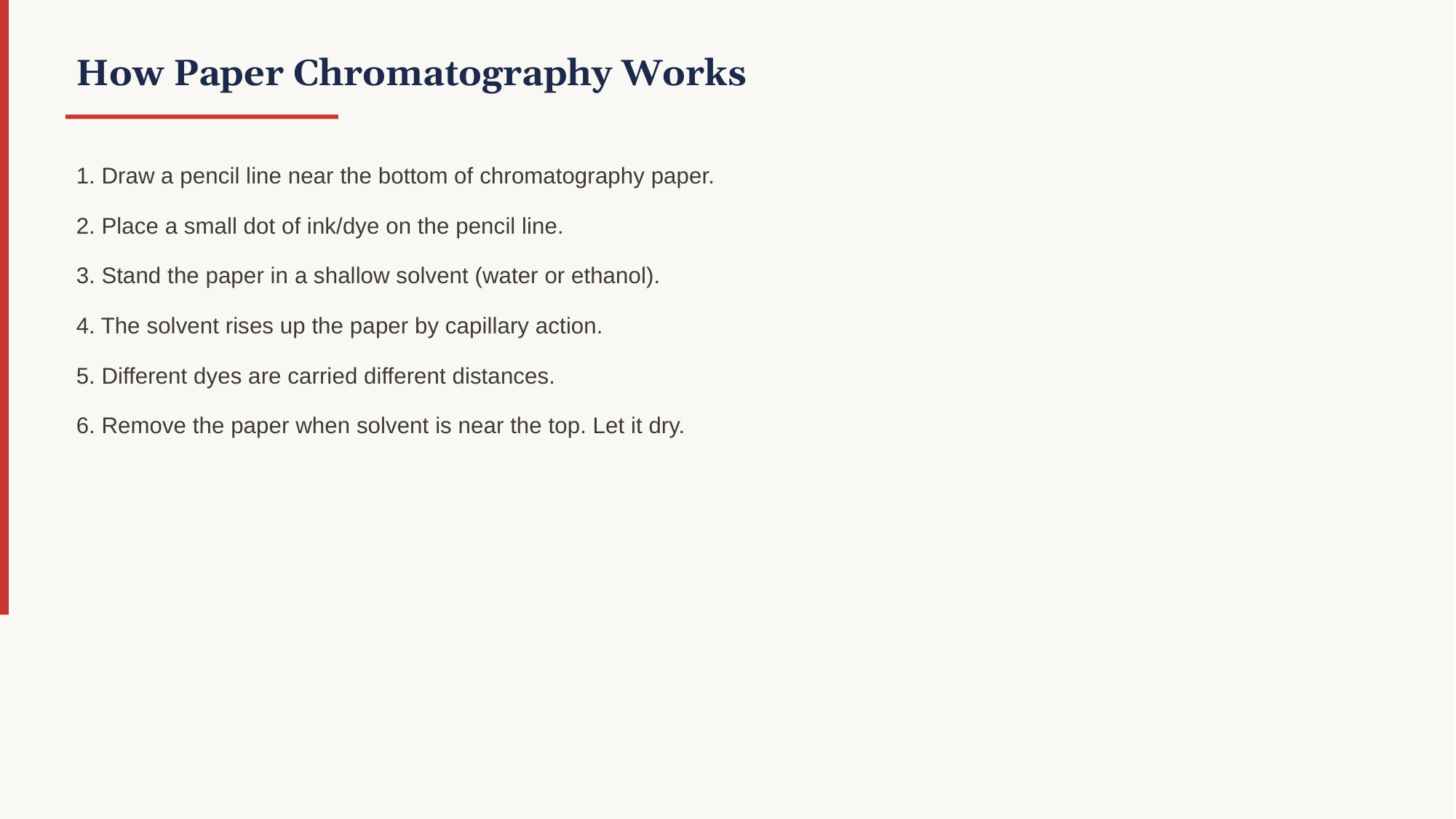

How Paper Chromatography Works

1. Draw a pencil line near the bottom of chromatography paper.
2. Place a small dot of ink/dye on the pencil line.
3. Stand the paper in a shallow solvent (water or ethanol).
4. The solvent rises up the paper by capillary action.
5. Different dyes are carried different distances.
6. Remove the paper when solvent is near the top. Let it dry.